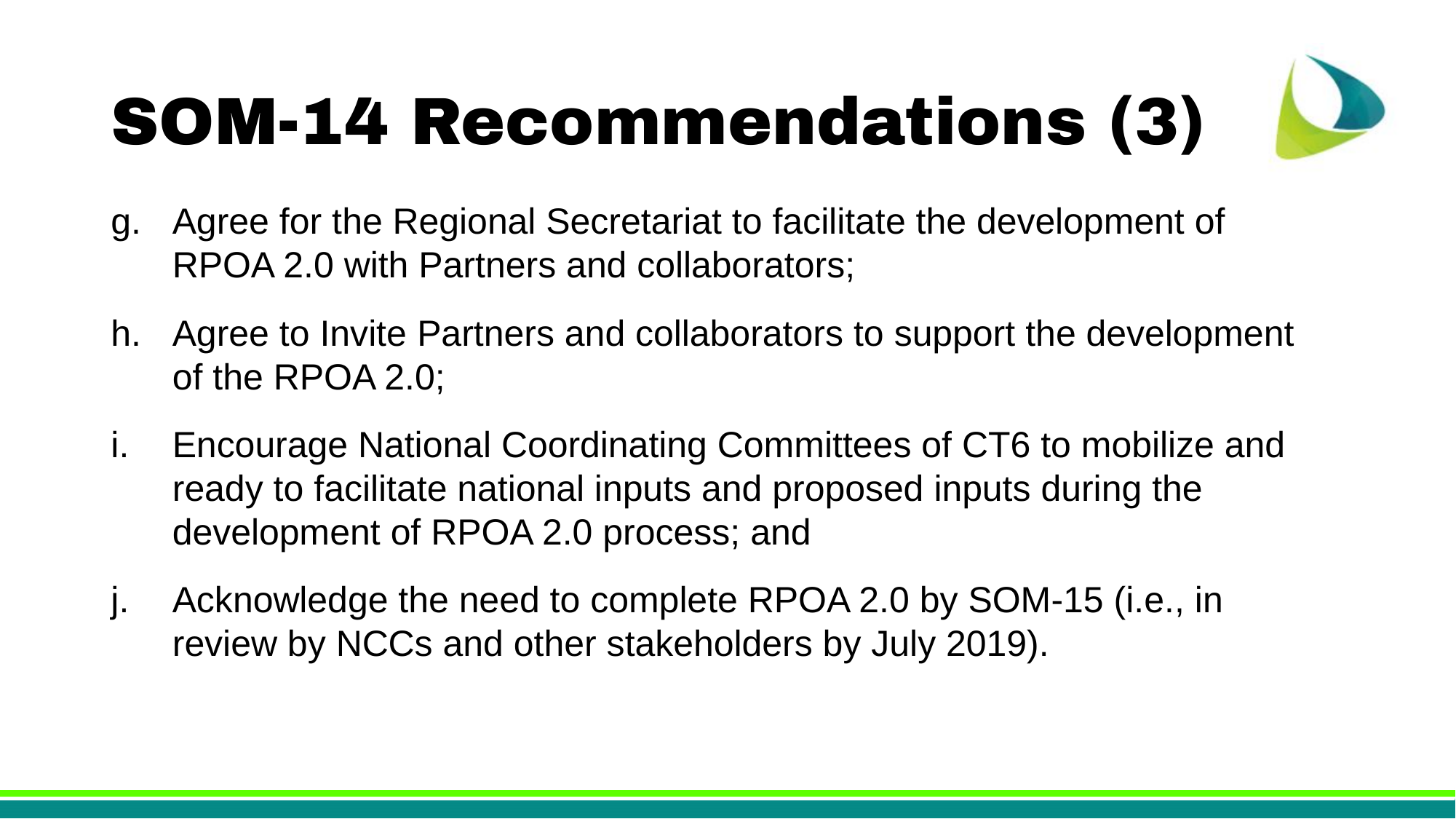

# SOM-14 Recommendations (3)
Agree for the Regional Secretariat to facilitate the development of RPOA 2.0 with Partners and collaborators;
Agree to Invite Partners and collaborators to support the development of the RPOA 2.0;
Encourage National Coordinating Committees of CT6 to mobilize and ready to facilitate national inputs and proposed inputs during the development of RPOA 2.0 process; and
Acknowledge the need to complete RPOA 2.0 by SOM-15 (i.e., in review by NCCs and other stakeholders by July 2019).